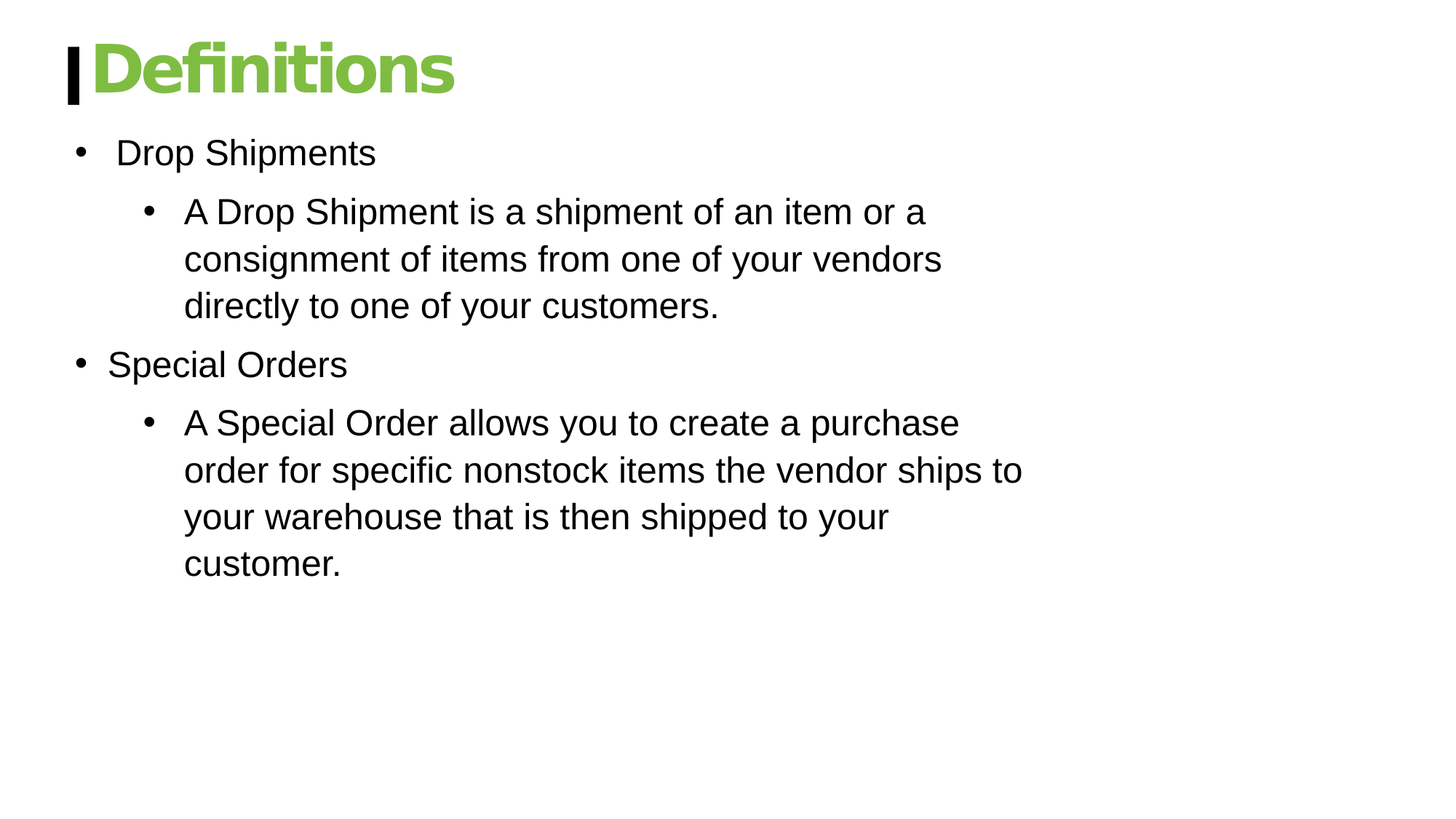

# Definitions

Drop Shipments
A Drop Shipment is a shipment of an item or a consignment of items from one of your vendors directly to one of your customers.
Special Orders
A Special Order allows you to create a purchase order for specific nonstock items the vendor ships to your warehouse that is then shipped to your customer.